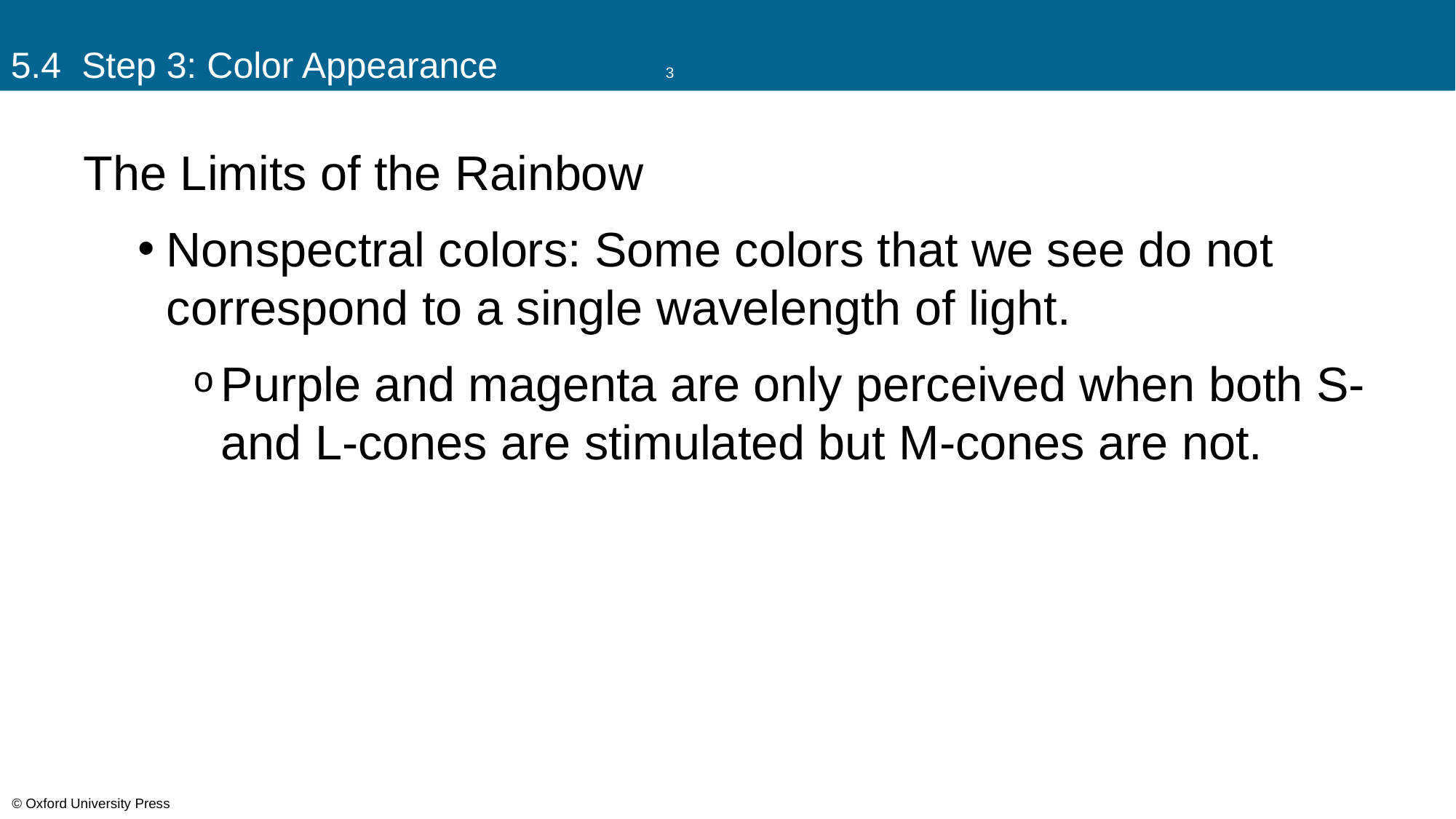

# 5.4  Step 3: Color Appearance		3
The Limits of the Rainbow
Nonspectral colors: Some colors that we see do not correspond to a single wavelength of light.
Purple and magenta are only perceived when both S- and L-cones are stimulated but M-cones are not.